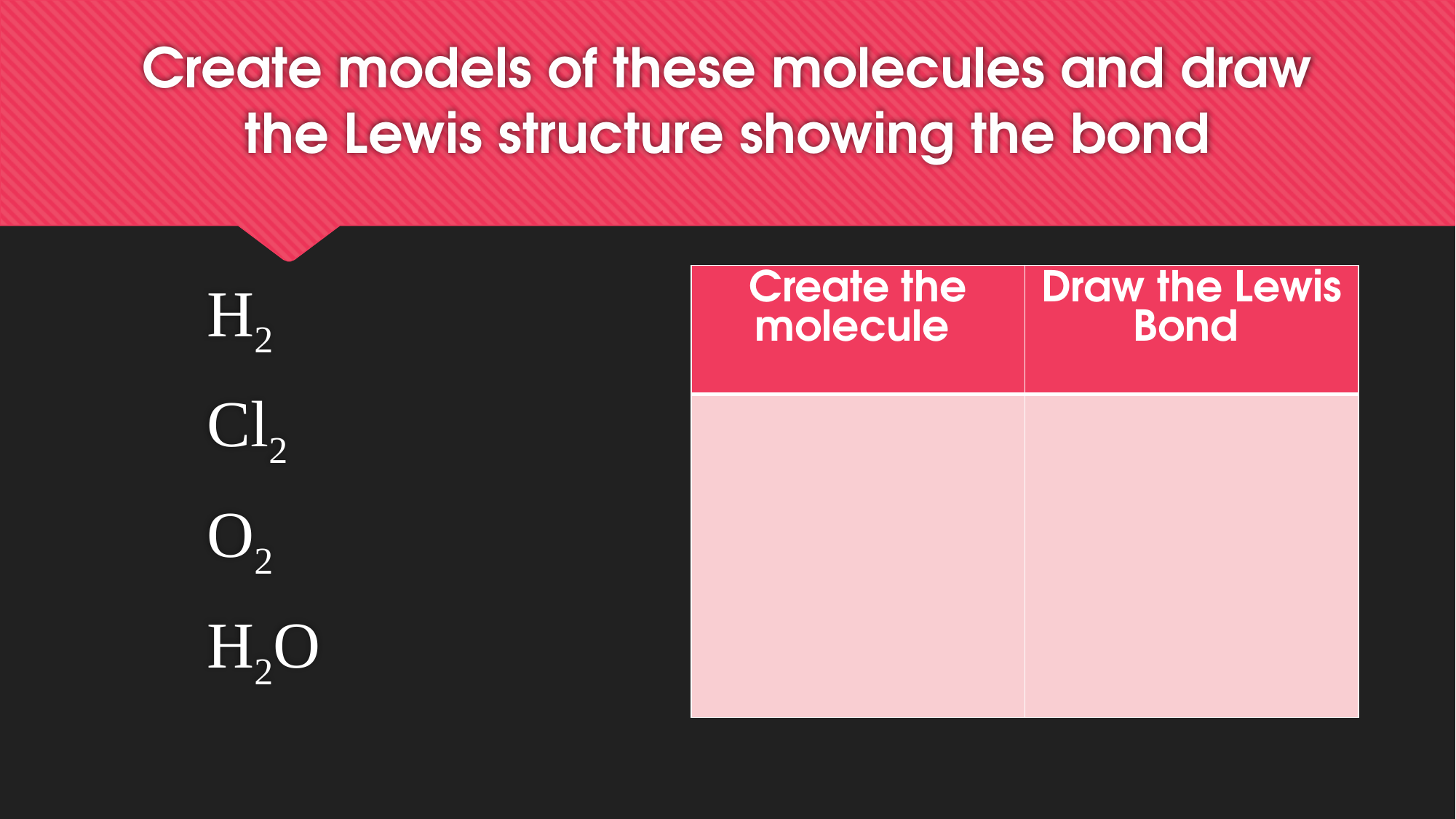

# Create models of these molecules and draw the Lewis structure showing the bond
	H2
	Cl2
	O2
	H2O

| Create the molecule | Draw the Lewis Bond |
| --- | --- |
|  |  |